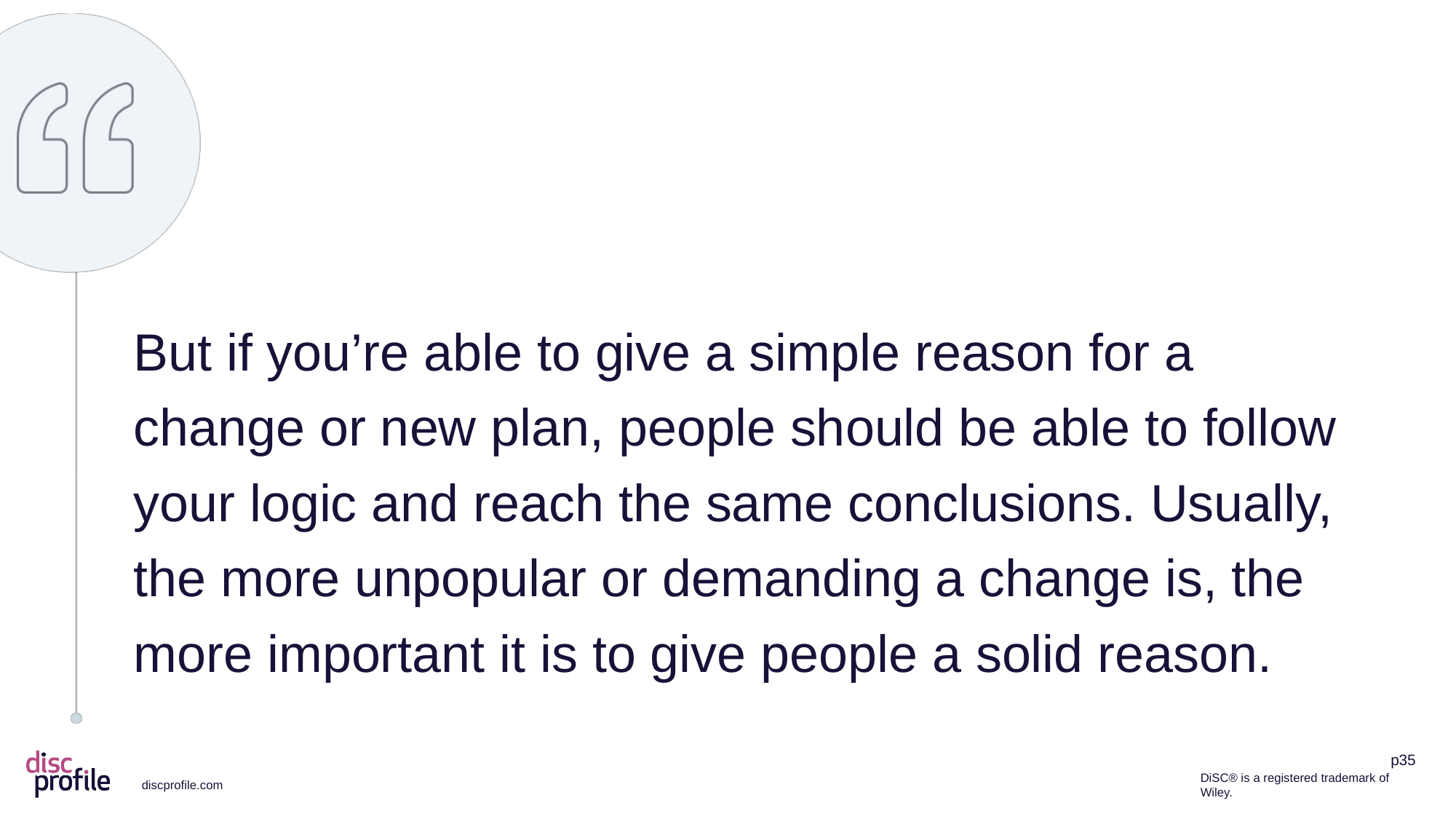

But if you’re able to give a simple reason for a change or new plan, people should be able to follow your logic and reach the same conclusions. Usually, the more unpopular or demanding a change is, the more important it is to give people a solid reason.